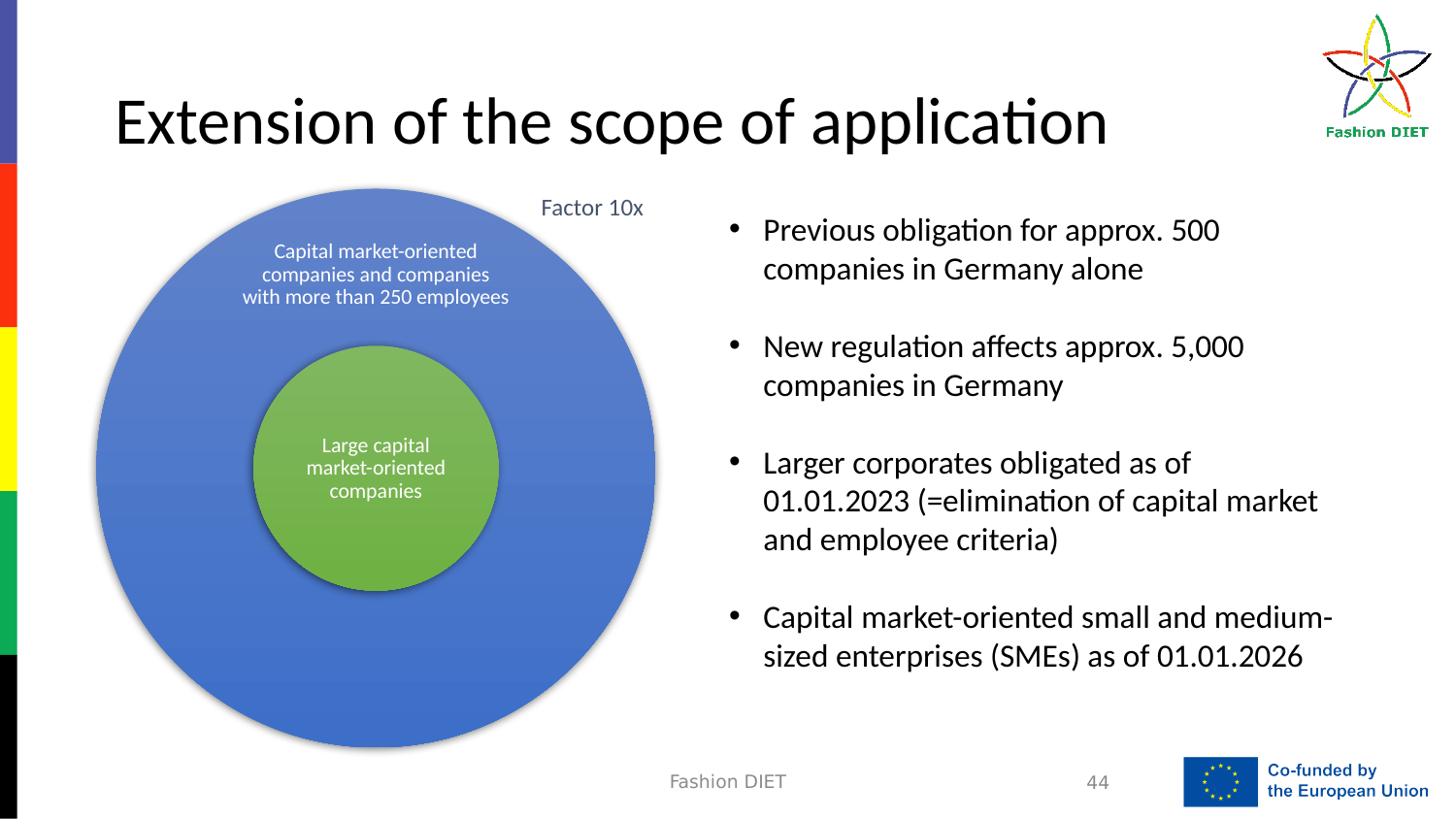

# Extension of the scope of application
Factor 10x
Capital market-oriented companies and companies with more than 250 employees
Previous obligation for approx. 500 companies in Germany alone

New regulation affects approx. 5,000 companies in Germany

Larger corporates obligated as of 01.01.2023 (=elimination of capital market and employee criteria)

Capital market-oriented small and medium-sized enterprises (SMEs) as of 01.01.2026
Large capital market-oriented companies
Fashion DIET
44